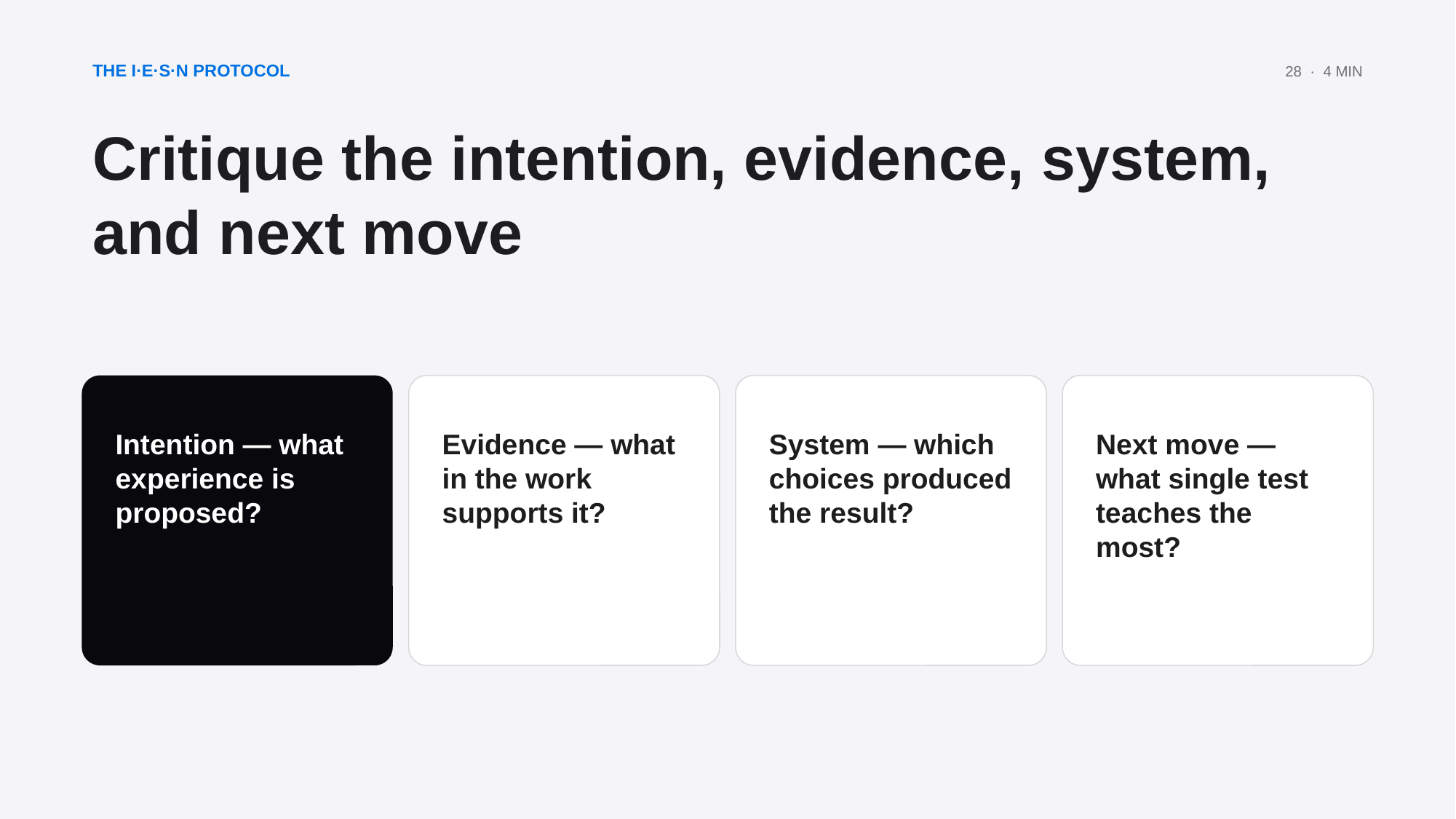

THE I·E·S·N PROTOCOL
28  ·  4 MIN
Critique the intention, evidence, system, and next move

Intention — what experience is proposed?
Evidence — what in the work supports it?
System — which choices produced the result?
Next move — what single test teaches the most?